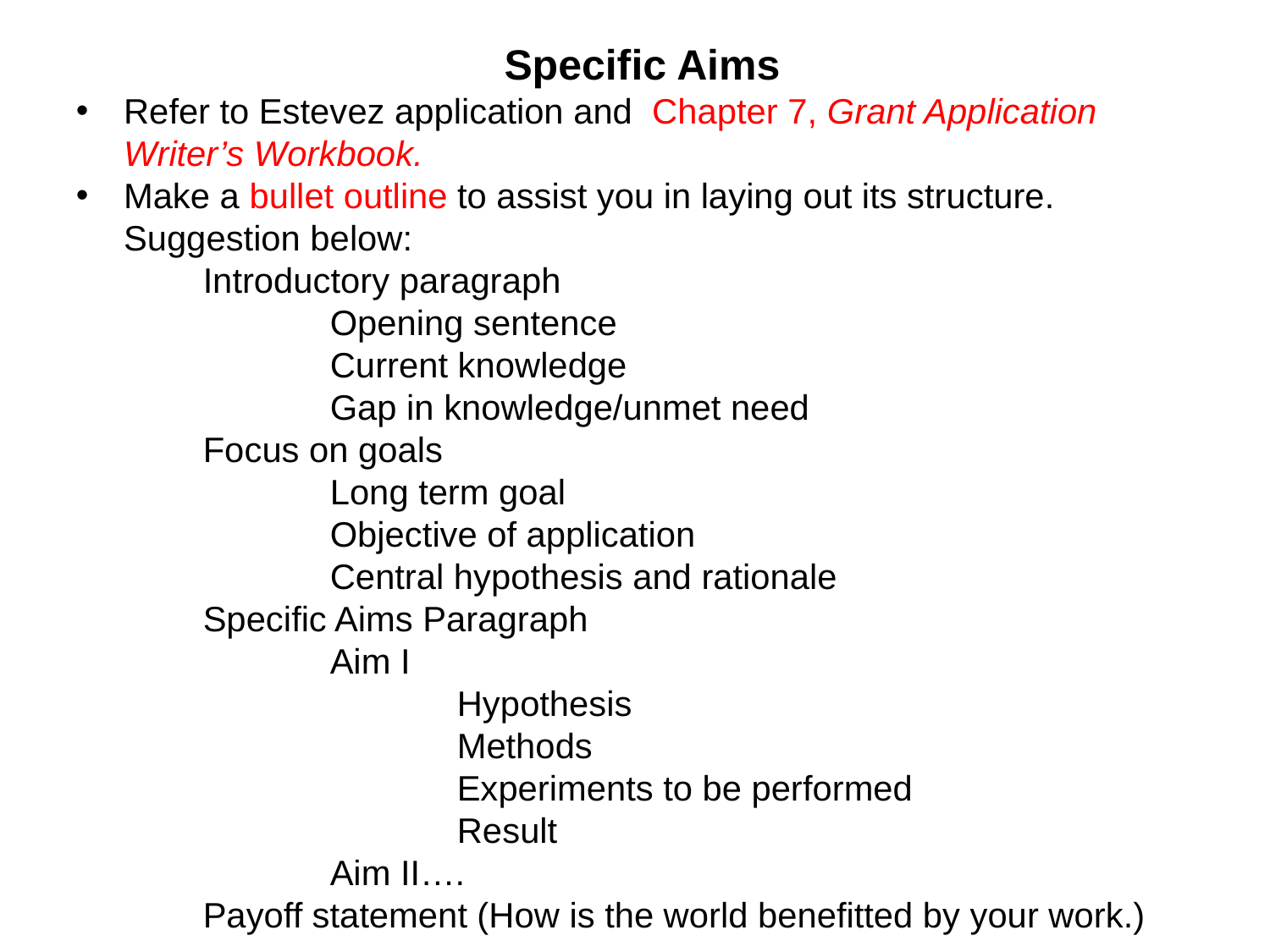

Specific Aims
Refer to Estevez application and  Chapter 7, Grant Application Writer’s Workbook.
Make a bullet outline to assist you in laying out its structure.  Suggestion below:
	Introductory paragraph
		Opening sentence
		Current knowledge
		Gap in knowledge/unmet need
	Focus on goals
		Long term goal
		Objective of application
		Central hypothesis and rationale
	Specific Aims Paragraph
		Aim I
			Hypothesis
			Methods
			Experiments to be performed
			Result
		Aim II….
	Payoff statement (How is the world benefitted by your work.)